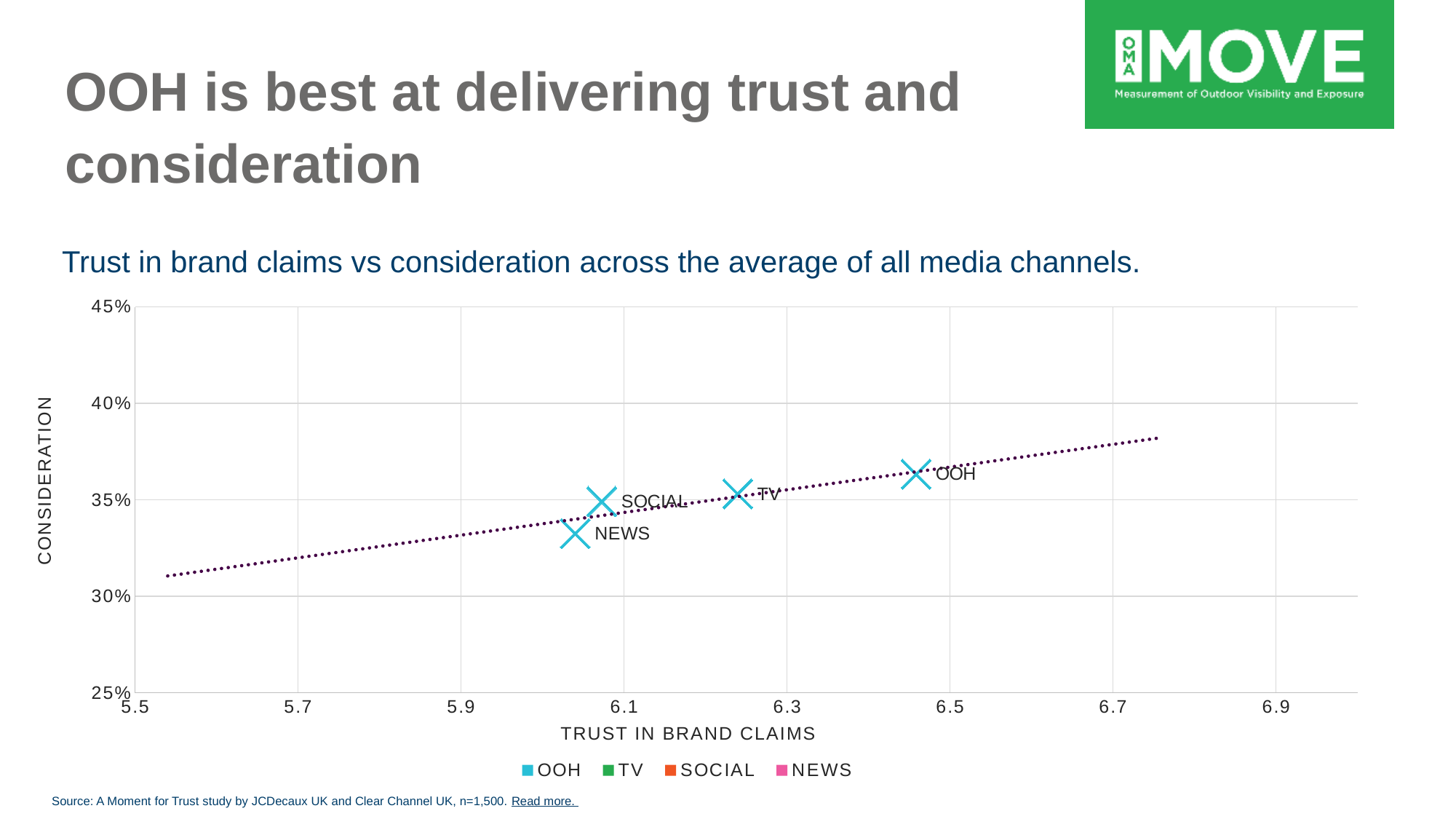

# OOH is best at delivering trust and consideration
Trust in brand claims vs consideration across the average of all media channels.

### Chart

| Category | CONSIDERATION |
|---|---|
CONSIDERATION
TRUST IN BRAND CLAIMS

### Chart

| Category | OOH | TV | SOCIAL | NEWS |
|---|---|---|---|---|
| AVG RATING | 0.36333333333333334 | 0.3530684326710817 | 0.3491666666666666 | 0.3325 |
Source: A Moment for Trust study by JCDecaux UK and Clear Channel UK, n=1,500. Read more.